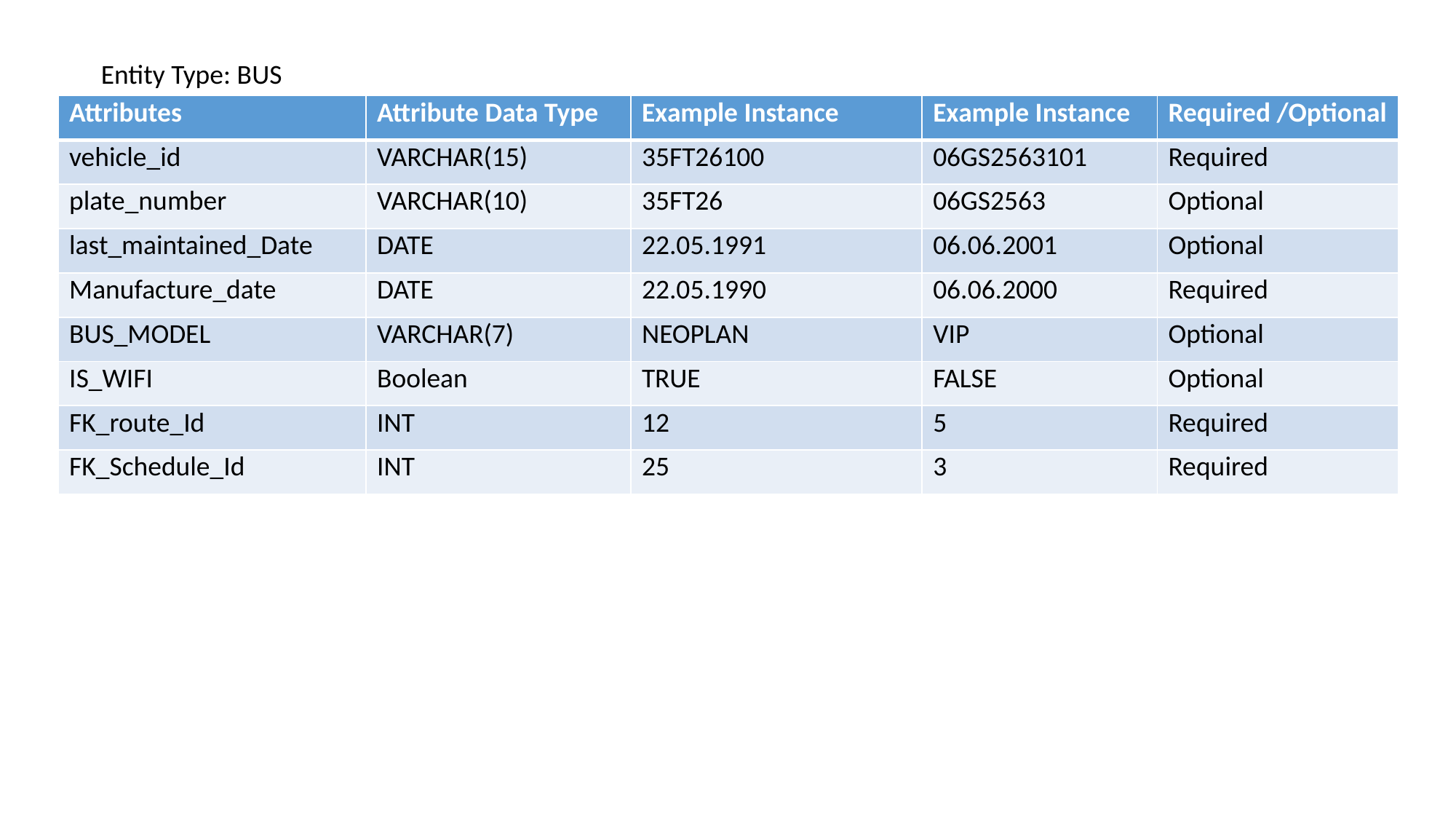

Entity Type: BUS
| Attributes | Attribute Data Type | Example Instance | Example Instance | Required /Optional |
| --- | --- | --- | --- | --- |
| vehicle\_id | VARCHAR(15) | 35FT26100 | 06GS2563101 | Required |
| plate\_number | VARCHAR(10) | 35FT26 | 06GS2563 | Optional |
| last\_maintained\_Date | DATE | 22.05.1991 | 06.06.2001 | Optional |
| Manufacture\_date | DATE | 22.05.1990 | 06.06.2000 | Required |
| BUS\_MODEL | VARCHAR(7) | NEOPLAN | VIP | Optional |
| IS\_WIFI | Boolean | TRUE | FALSE | Optional |
| FK\_route\_Id | INT | 12 | 5 | Required |
| FK\_Schedule\_Id | INT | 25 | 3 | Required |